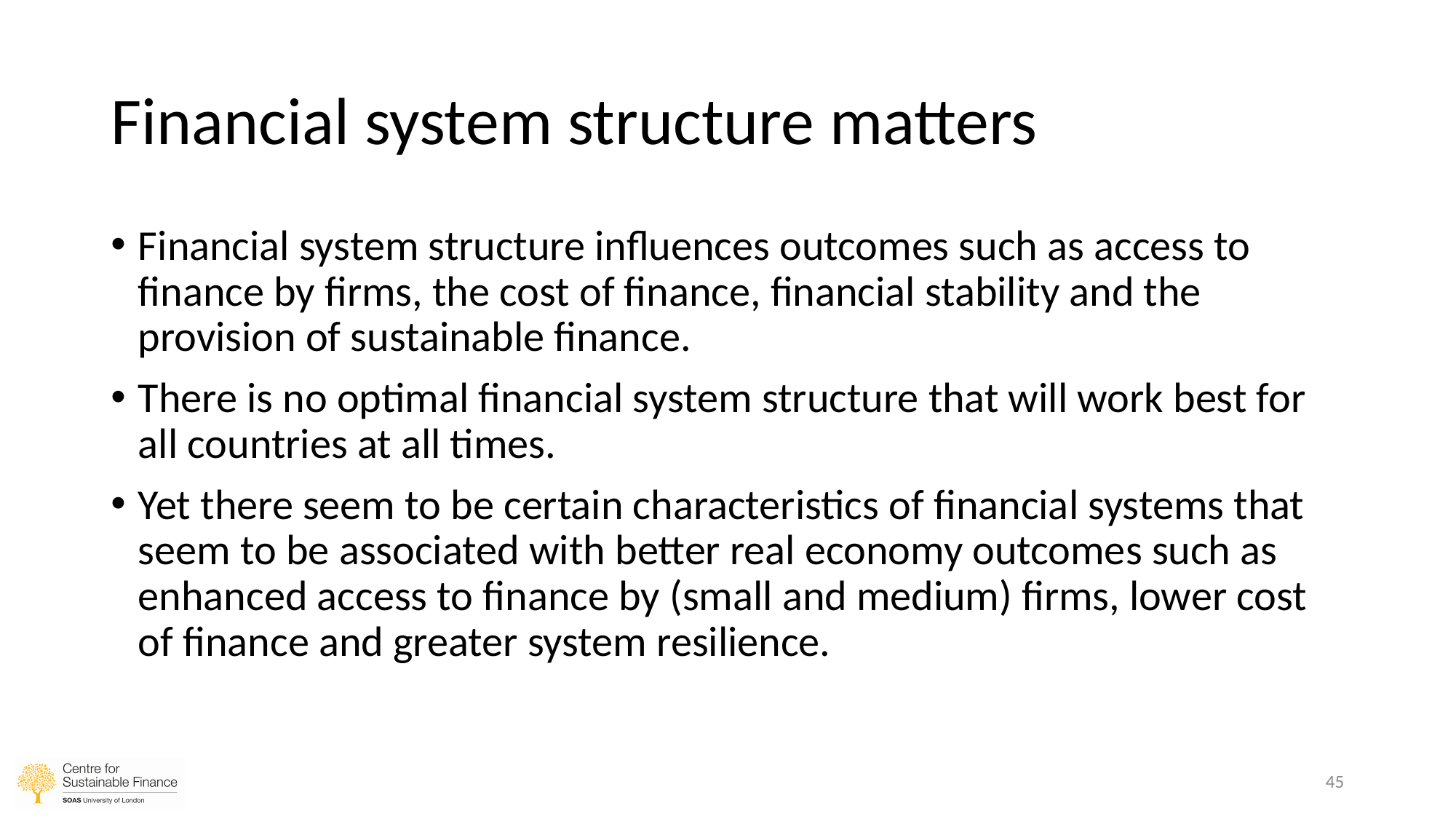

# Financial system structure matters
Financial system structure influences outcomes such as access to finance by firms, the cost of finance, financial stability and the provision of sustainable finance.
There is no optimal financial system structure that will work best for all countries at all times.
Yet there seem to be certain characteristics of financial systems that seem to be associated with better real economy outcomes such as enhanced access to finance by (small and medium) firms, lower cost of finance and greater system resilience.

45